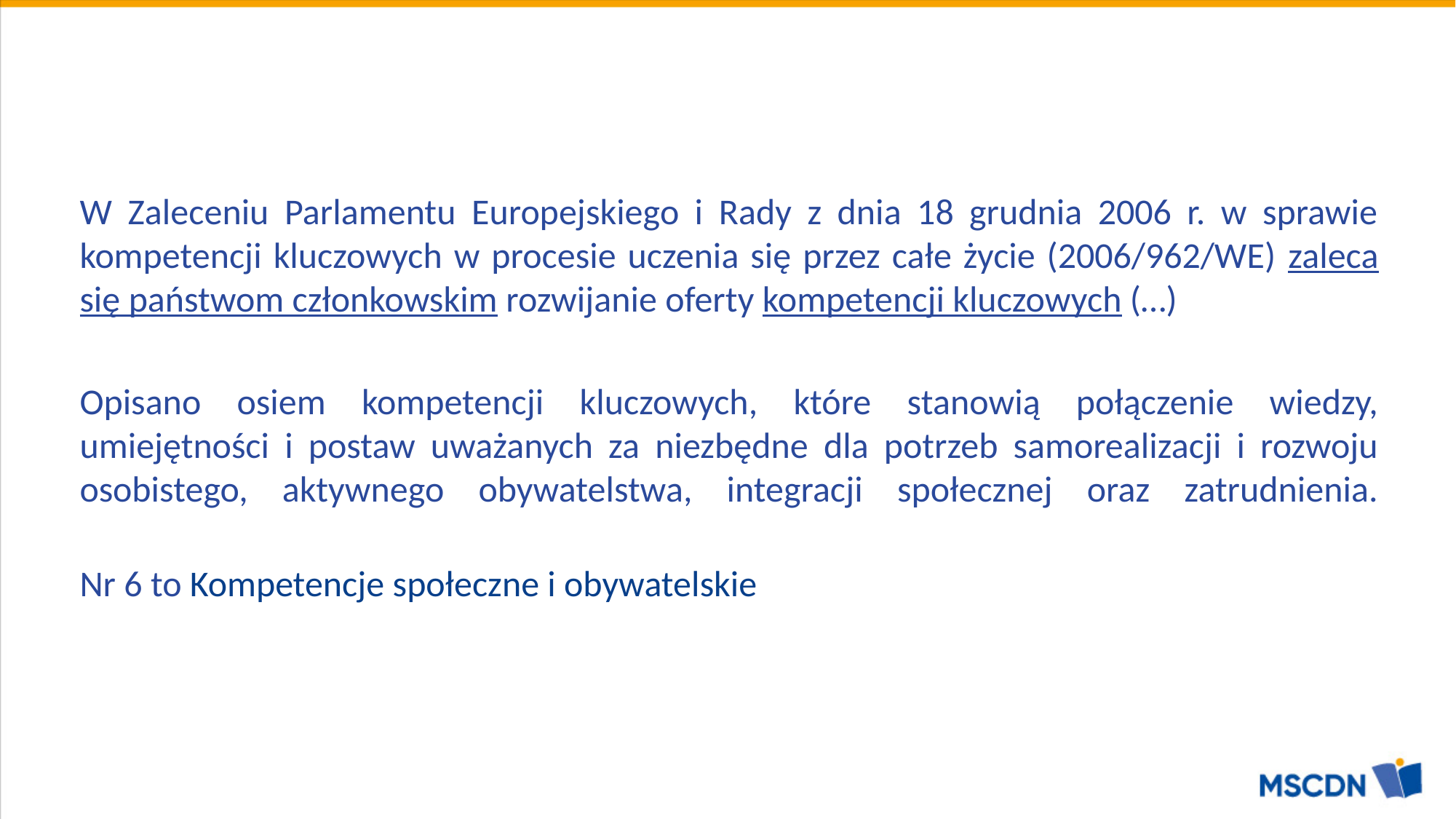

W Zaleceniu Parlamentu Europejskiego i Rady z dnia 18 grudnia 2006 r. w sprawie kompetencji kluczowych w procesie uczenia się przez całe życie (2006/962/WE) zaleca się państwom członkowskim rozwijanie oferty kompetencji kluczowych (…)

Opisano osiem kompetencji kluczowych, które stanowią połączenie wiedzy, umiejętności i postaw uważanych za niezbędne dla potrzeb samorealizacji i rozwoju osobistego, aktywnego obywatelstwa, integracji społecznej oraz zatrudnienia.
Nr 6 to Kompetencje społeczne i obywatelskie